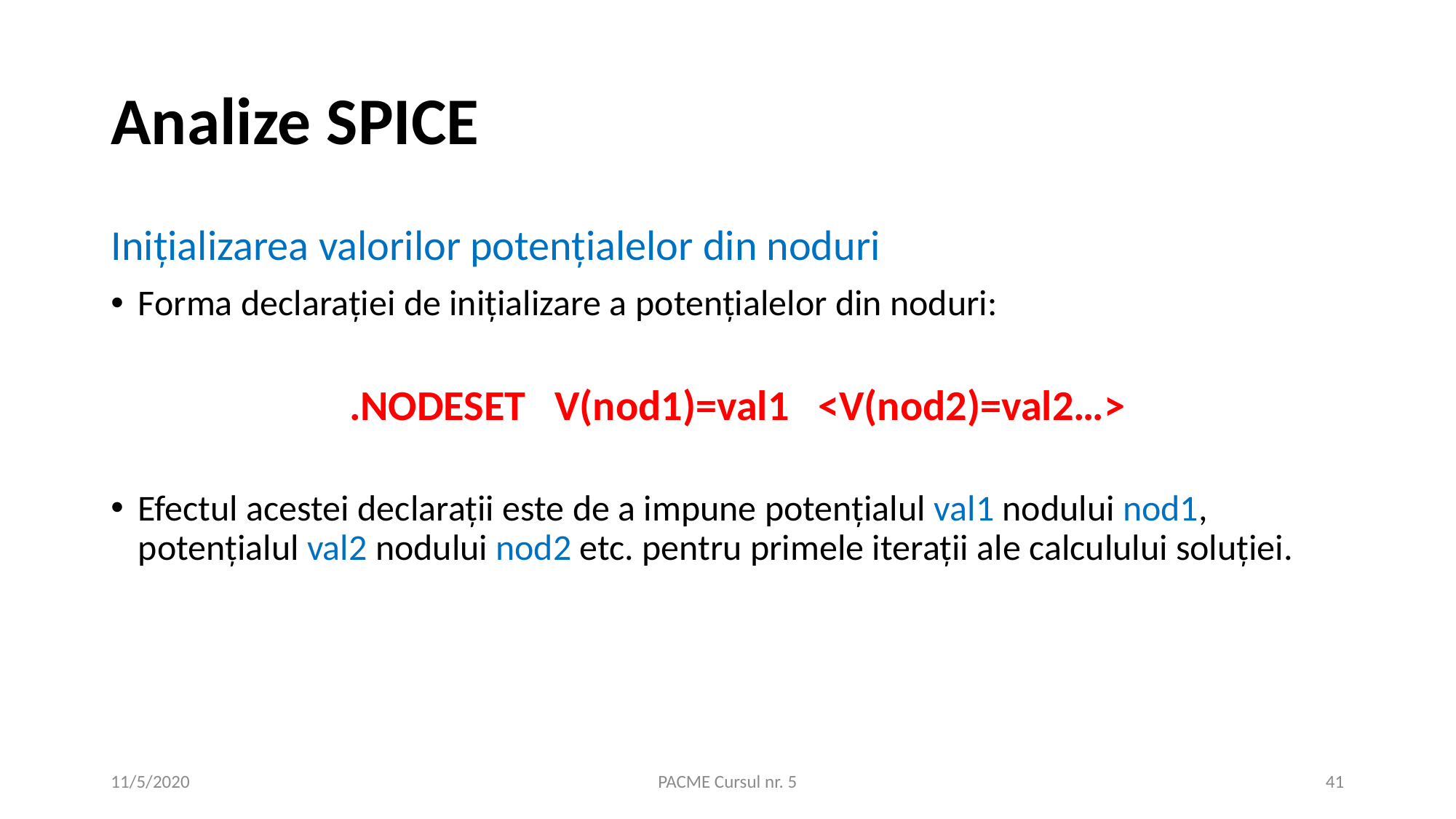

# Analize SPICE
Inițializarea valorilor potențialelor din noduri
Forma declarației de inițializare a potențialelor din noduri:

  .NODESET   V(nod1)=val1   <V(nod2)=val2…>

Efectul acestei declarații este de a impune potențialul val1 nodului nod1, potențialul val2 nodului nod2 etc. pentru primele iterații ale calculului soluției.
11/5/2020
PACME Cursul nr. 5
41